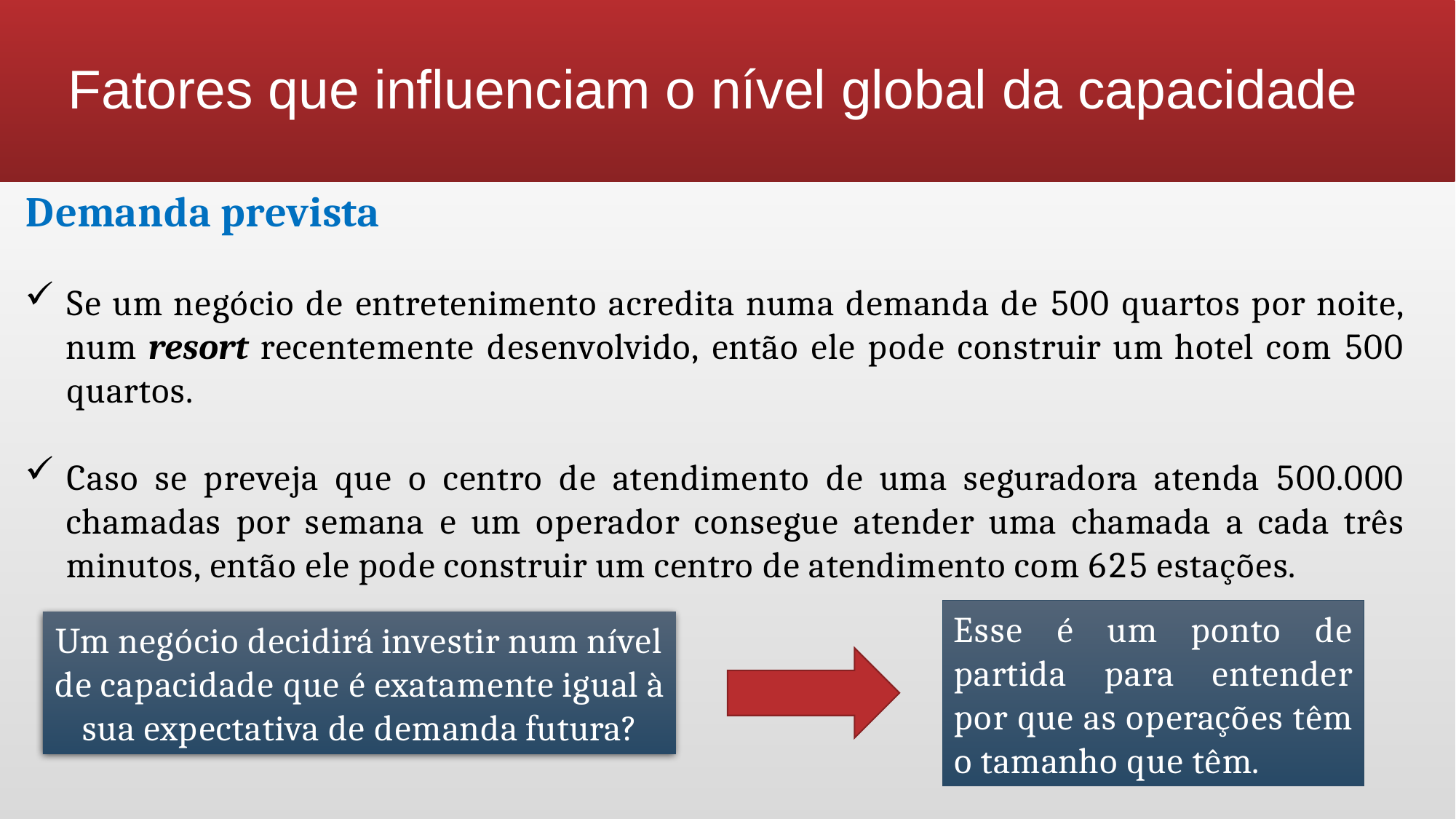

# Fatores que influenciam o nível global da capacidade
Demanda prevista

Se um negócio de entretenimento acredita numa demanda de 500 quartos por noite, num resort recentemente desenvolvido, então ele pode construir um hotel com 500 quartos.

Caso se preveja que o centro de atendimento de uma seguradora atenda 500.000 chamadas por semana e um operador consegue atender uma chamada a cada três minutos, então ele pode construir um centro de atendimento com 625 estações.
Esse é um ponto de partida para entender por que as operações têm o tamanho que têm.
Um negócio decidirá investir num nível de capacidade que é exatamente igual à sua expectativa de demanda futura?